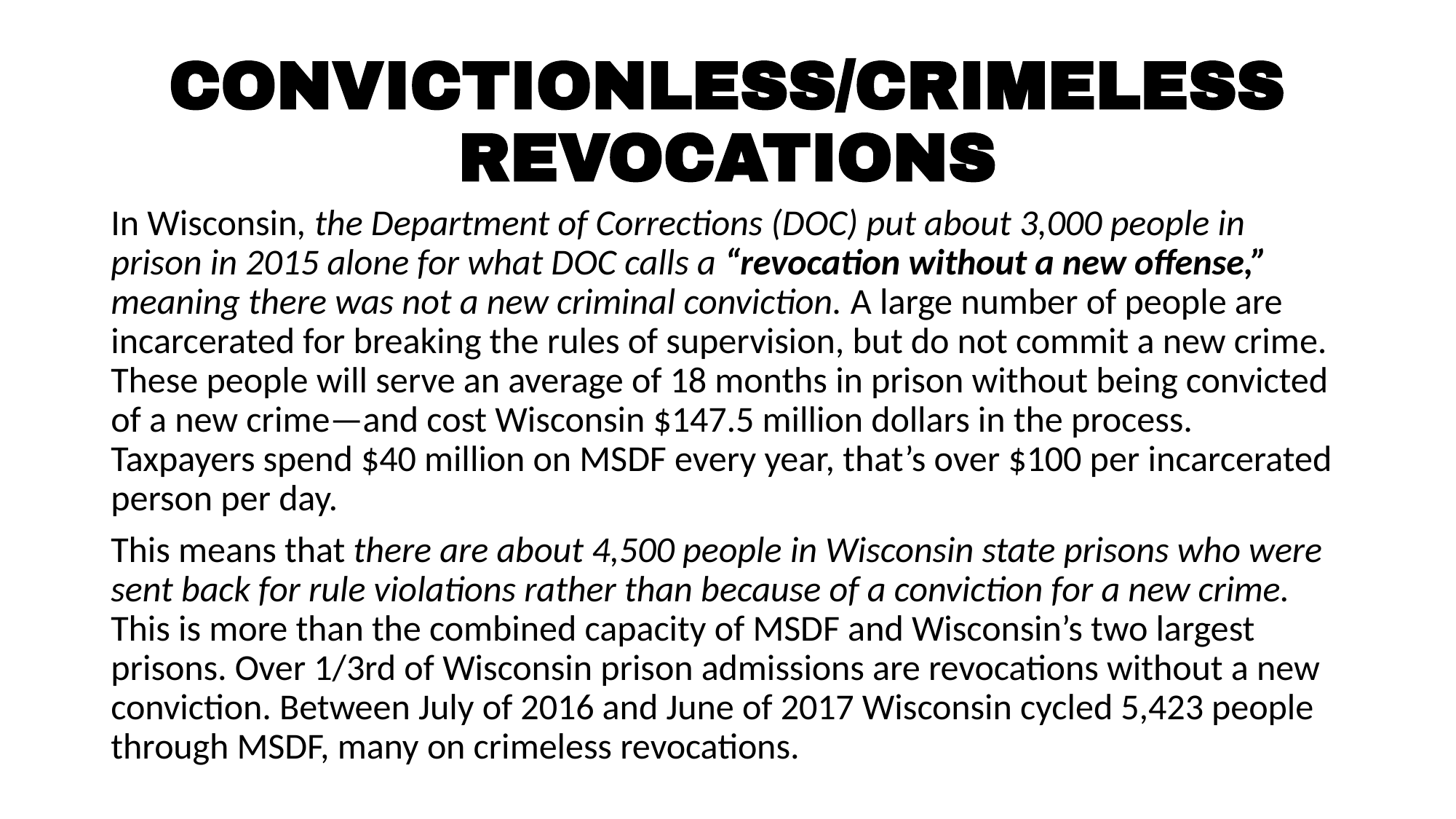

# CONVICTIONLESS/CRIMELESS REVOCATIONS
In Wisconsin, the Department of Corrections (DOC) put about 3,000 people in prison in 2015 alone for what DOC calls a “revocation without a new offense,” meaning there was not a new criminal conviction. A large number of people are incarcerated for breaking the rules of supervision, but do not commit a new crime. These people will serve an average of 18 months in prison without being convicted of a new crime—and cost Wisconsin $147.5 million dollars in the process. Taxpayers spend $40 million on MSDF every year, that’s over $100 per incarcerated person per day.
This means that there are about 4,500 people in Wisconsin state prisons who were sent back for rule violations rather than because of a conviction for a new crime. This is more than the combined capacity of MSDF and Wisconsin’s two largest prisons. Over 1/3rd of Wisconsin prison admissions are revocations without a new conviction. Between July of 2016 and June of 2017 Wisconsin cycled 5,423 people through MSDF, many on crimeless revocations.